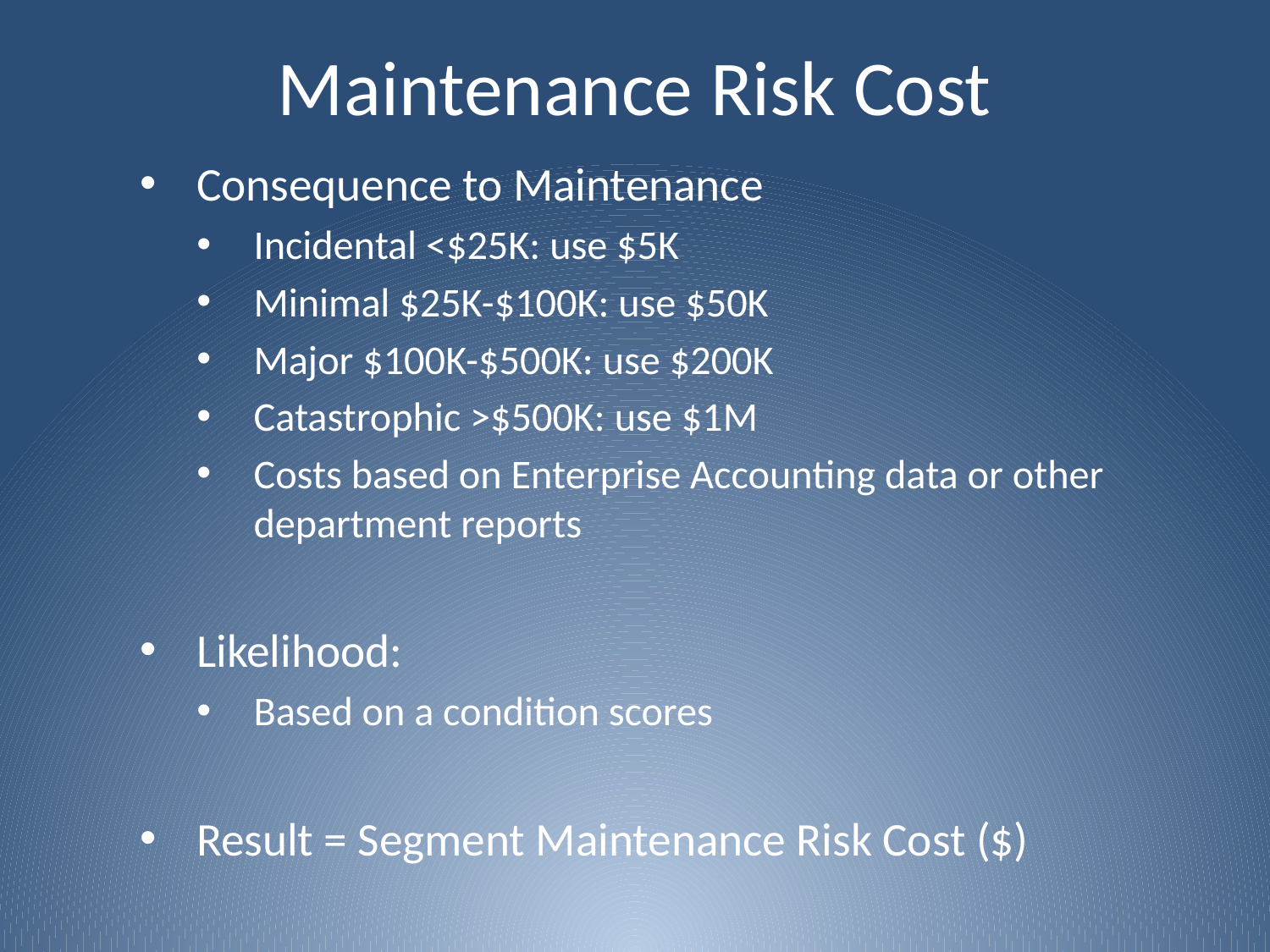

# Maintenance Risk Cost
Consequence to Maintenance
Incidental <$25K: use $5K
Minimal $25K-$100K: use $50K
Major $100K-$500K: use $200K
Catastrophic >$500K: use $1M
Costs based on Enterprise Accounting data or other department reports

Likelihood:
Based on a condition scores

Result = Segment Maintenance Risk Cost ($)